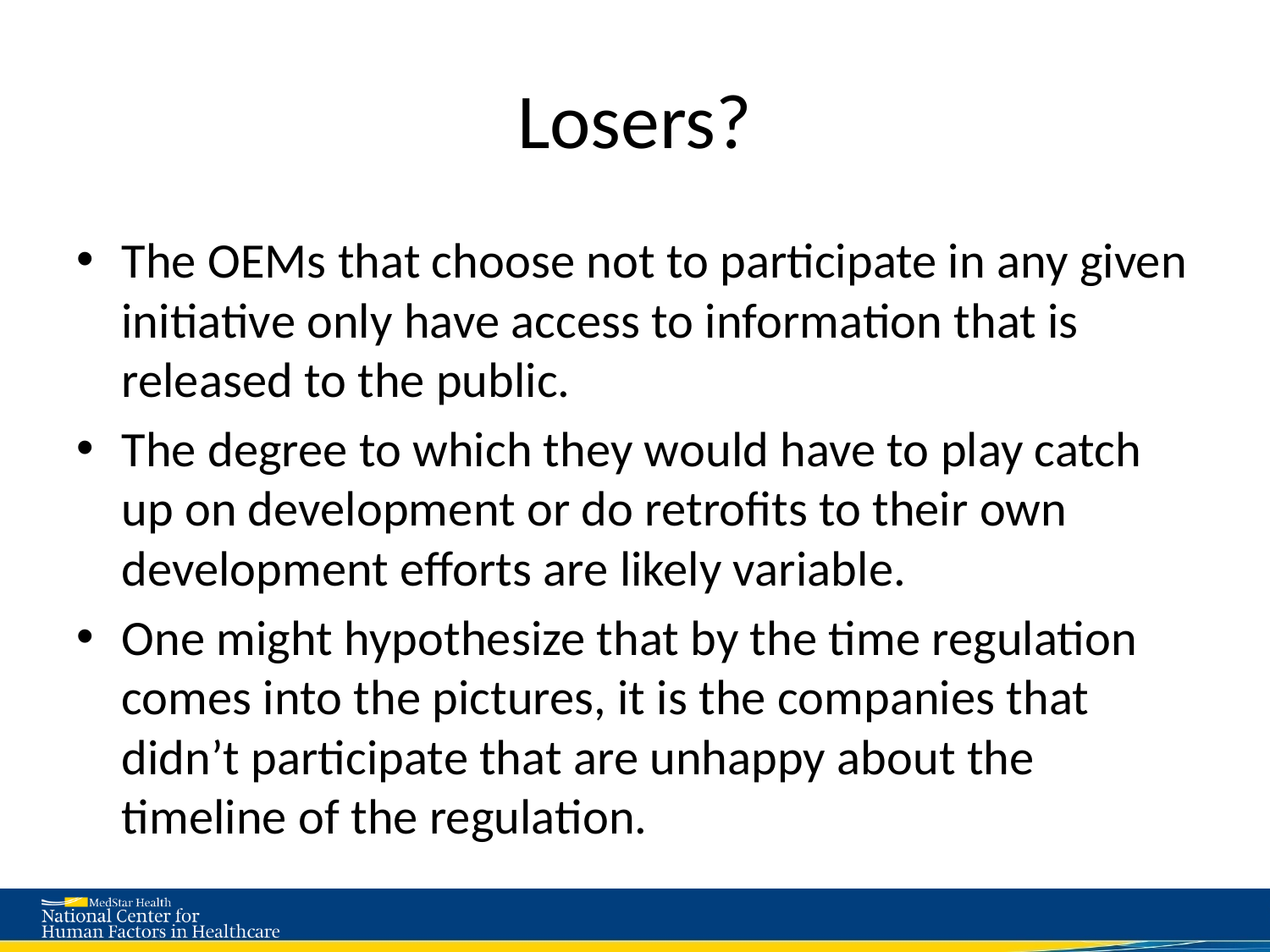

# Losers?
The OEMs that choose not to participate in any given initiative only have access to information that is released to the public.
The degree to which they would have to play catch up on development or do retrofits to their own development efforts are likely variable.
One might hypothesize that by the time regulation comes into the pictures, it is the companies that didn’t participate that are unhappy about the timeline of the regulation.